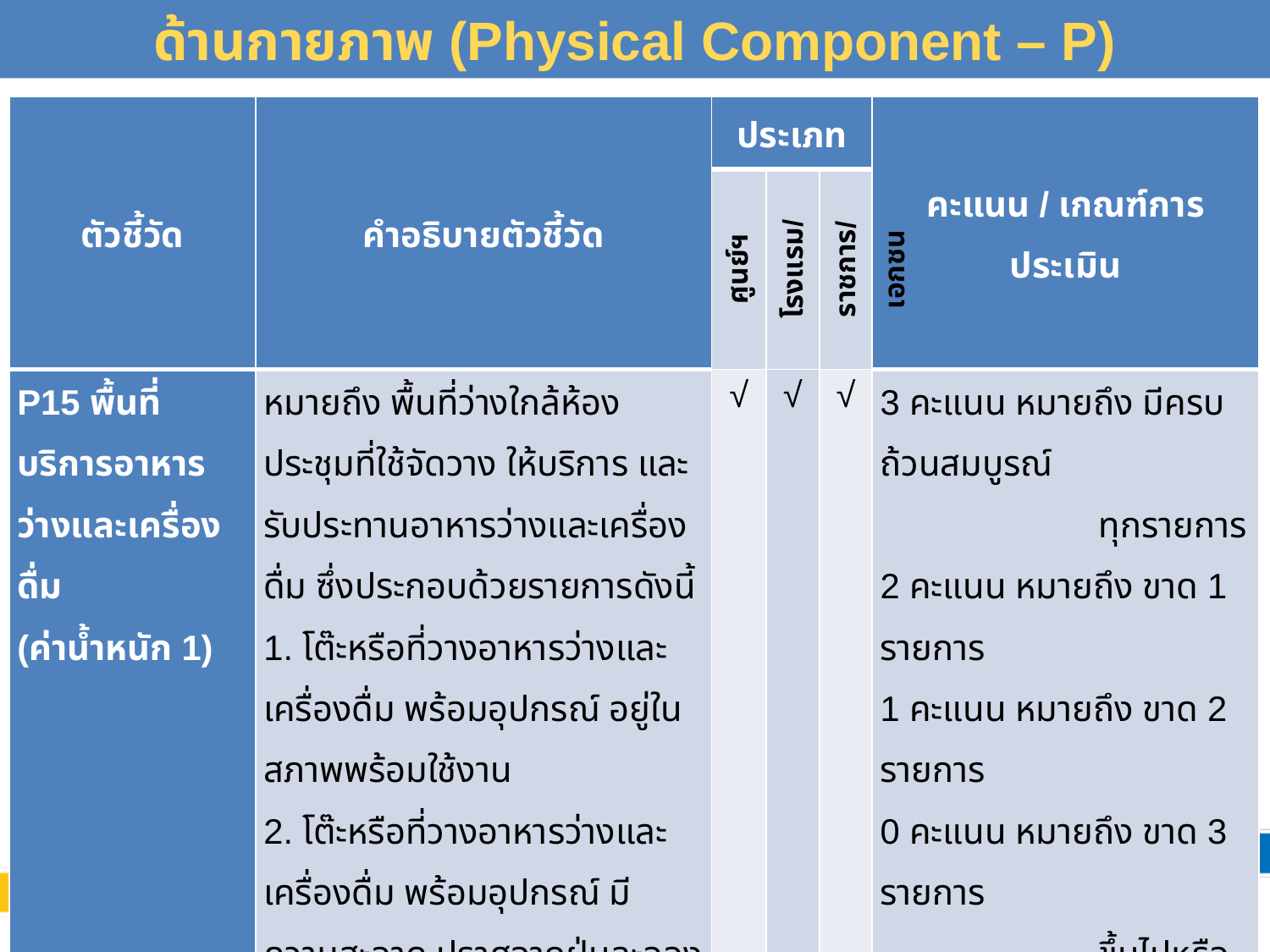

# ด้านกายภาพ (Physical Component – P)
| ตัวชี้วัด | คำอธิบายตัวชี้วัด | ประเภท |  |  | คะแนน / เกณฑ์การประเมิน |
| --- | --- | --- | --- | --- | --- |
|  |  | ศูนย์ฯ | โรงแรม/รีสอร์ท | ราชการ/เอกชน |  |
| P15 พื้นที่บริการอาหารว่างและเครื่องดื่ม (ค่าน้ำหนัก 1) | หมายถึง พื้นที่ว่างใกล้ห้องประชุมที่ใช้จัดวาง ให้บริการ และรับประทานอาหารว่างและเครื่องดื่ม ซึ่งประกอบด้วยรายการดังนี้ 1. โต๊ะหรือที่วางอาหารว่างและเครื่องดื่ม พร้อมอุปกรณ์ อยู่ในสภาพพร้อมใช้งาน 2. โต๊ะหรือที่วางอาหารว่างและเครื่องดื่ม พร้อมอุปกรณ์ มีความสะอาด ปราศจากฝุ่นละออง คราบสกปรก และกลิ่นไม่พึงประสงค์ 3. มีกระดาษเช็ดมือและน้ำดื่มให้บริการ 4. มีถังขยะที่อยู่ในสภาพพร้อมใช้งาน | √ | √ | √ | 3 คะแนน หมายถึง มีครบถ้วนสมบูรณ์ ทุกรายการ 2 คะแนน หมายถึง ขาด 1 รายการ 1 คะแนน หมายถึง ขาด 2 รายการ 0 คะแนน หมายถึง ขาด 3 รายการ ขึ้นไปหรือไม่มีพื้นที่ จัดวางอาหารว่างได้ |
42